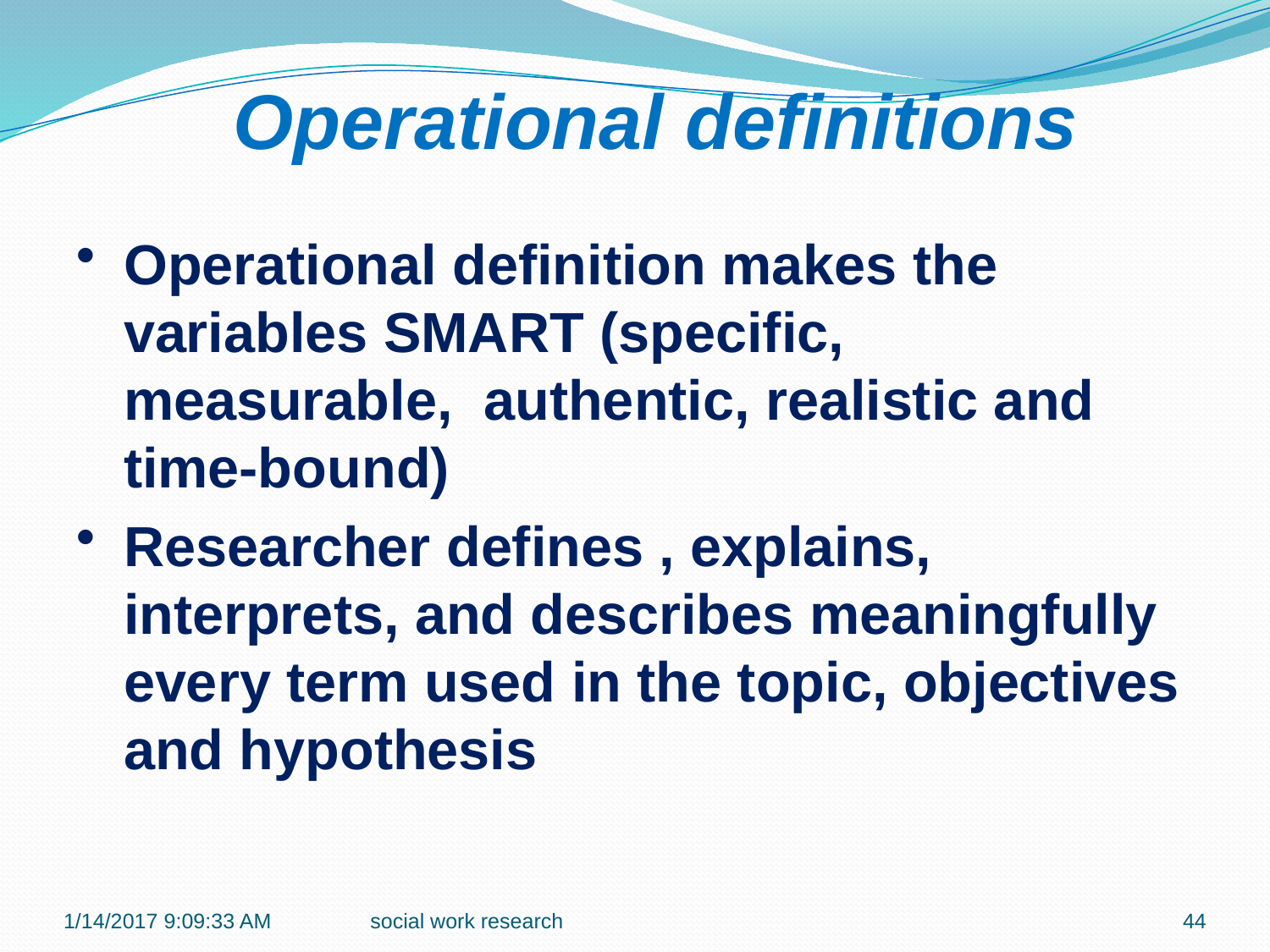

Operational definitions
Operational definition makes the variables SMART (specific, measurable,  authentic, realistic and time-bound)
Researcher defines , explains, interprets, and describes meaningfully every term used in the topic, objectives and hypothesis
1/14/2017 9:09:33 AM
social work research
44